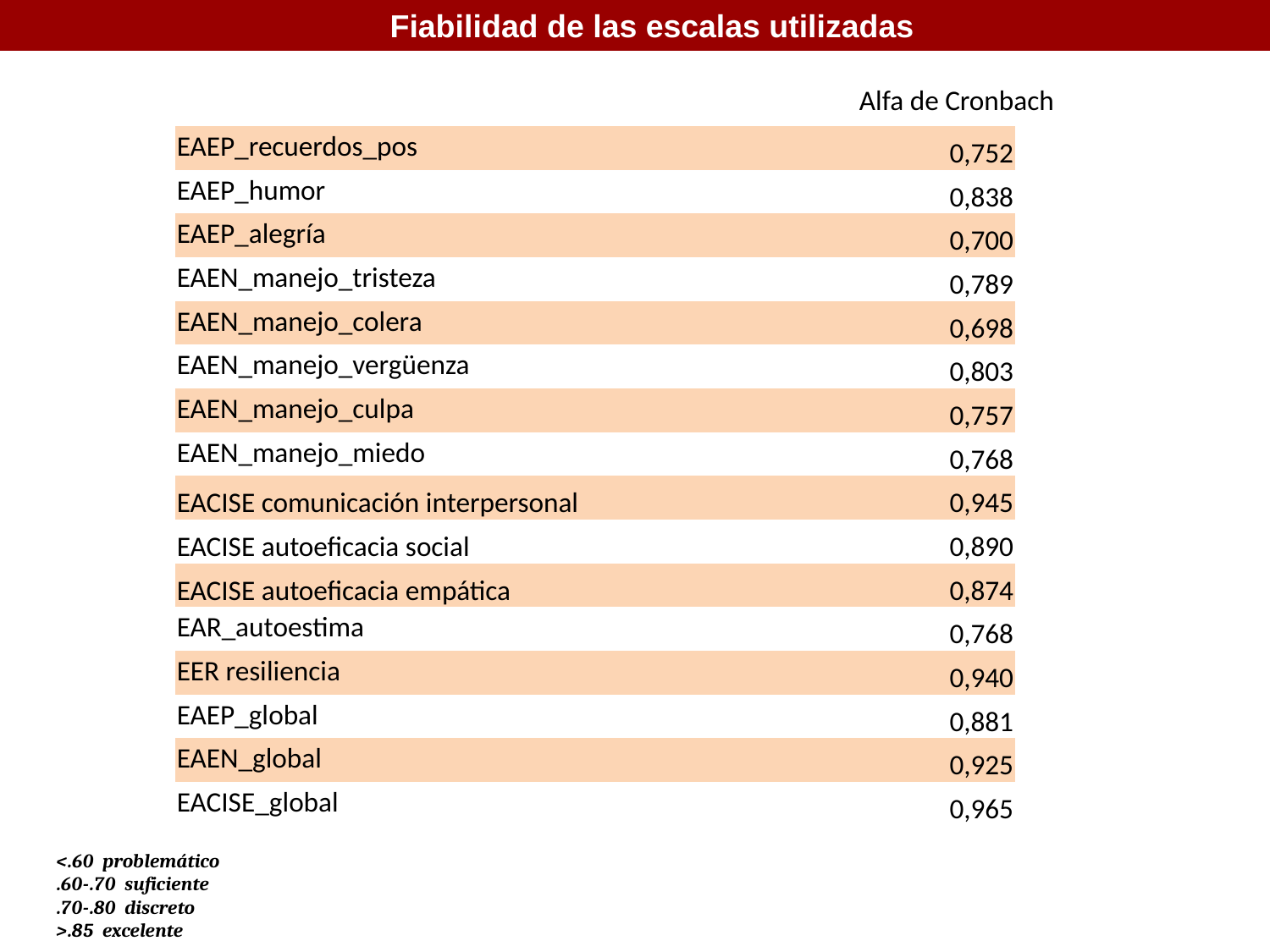

Fiabilidad de las escalas utilizadas
Alfa de Cronbach
| EAEP\_recuerdos\_pos | 0,752 |
| --- | --- |
| EAEP\_humor | 0,838 |
| EAEP\_alegría | 0,700 |
| EAEN\_manejo\_tristeza | 0,789 |
| EAEN\_manejo\_colera | 0,698 |
| EAEN\_manejo\_vergüenza | 0,803 |
| EAEN\_manejo\_culpa | 0,757 |
| EAEN\_manejo\_miedo | 0,768 |
| EACISE comunicación interpersonal | 0,945 |
| EACISE autoeficacia social | 0,890 |
| EACISE autoeficacia empática | 0,874 |
| EAR\_autoestima | 0,768 |
| EER resiliencia | 0,940 |
| EAEP\_global | 0,881 |
| EAEN\_global | 0,925 |
| EACISE\_global | 0,965 |
<.60  problemático
.60-.70  suficiente
.70-.80  discreto
>.85  excelente